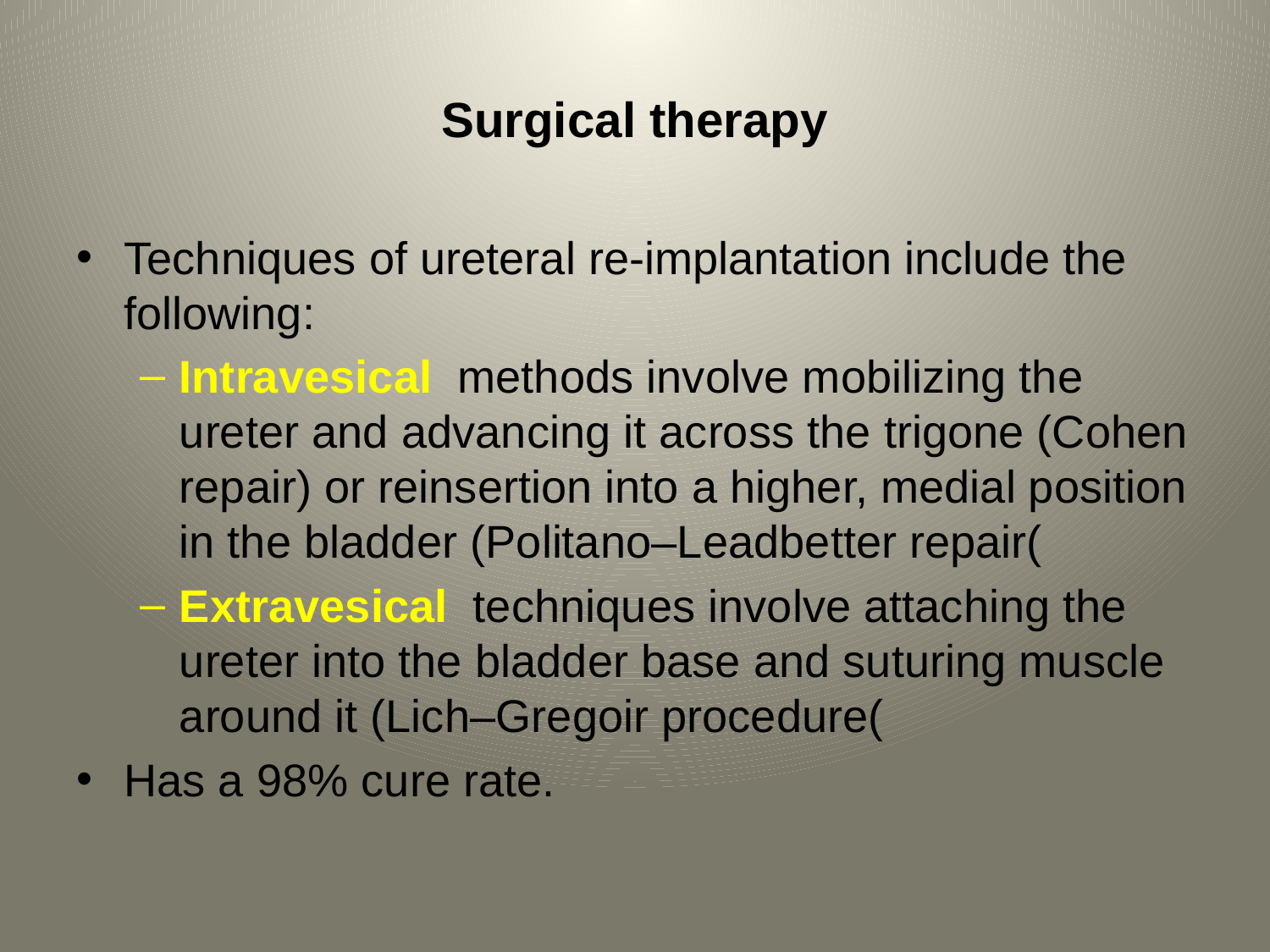

# Surgical therapy
Techniques of ureteral re-implantation include the following:
Intravesical  methods involve mobilizing the ureter and advancing it across the trigone (Cohen repair) or reinsertion into a higher, medial position in the bladder (Politano–Leadbetter repair(
Extravesical  techniques involve attaching the ureter into the bladder base and suturing muscle around it (Lich–Gregoir procedure(
Has a 98% cure rate.